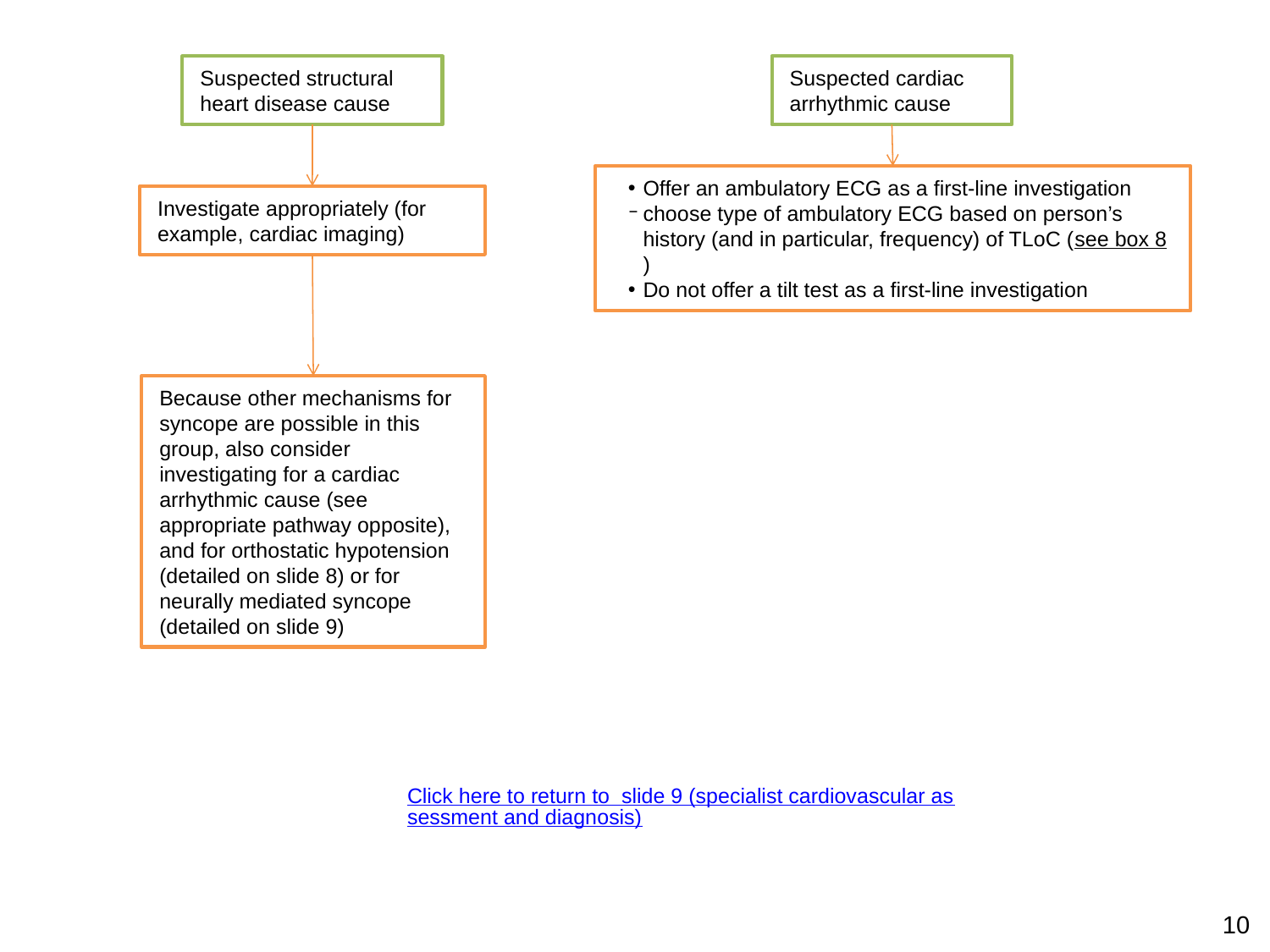

Suspected structural heart disease cause
Suspected cardiac arrhythmic cause
Offer an ambulatory ECG as a first-line investigation
choose type of ambulatory ECG based on person’s history (and in particular, frequency) of TLoC (see box 8)
Do not offer a tilt test as a first-line investigation
Investigate appropriately (for example, cardiac imaging)
Because other mechanisms for syncope are possible in this group, also consider investigating for a cardiac arrhythmic cause (see appropriate pathway opposite), and for orthostatic hypotension (detailed on slide 8) or for neurally mediated syncope (detailed on slide 9)
Click here to return to  slide 9 (specialist cardiovascular assessment and diagnosis)
10